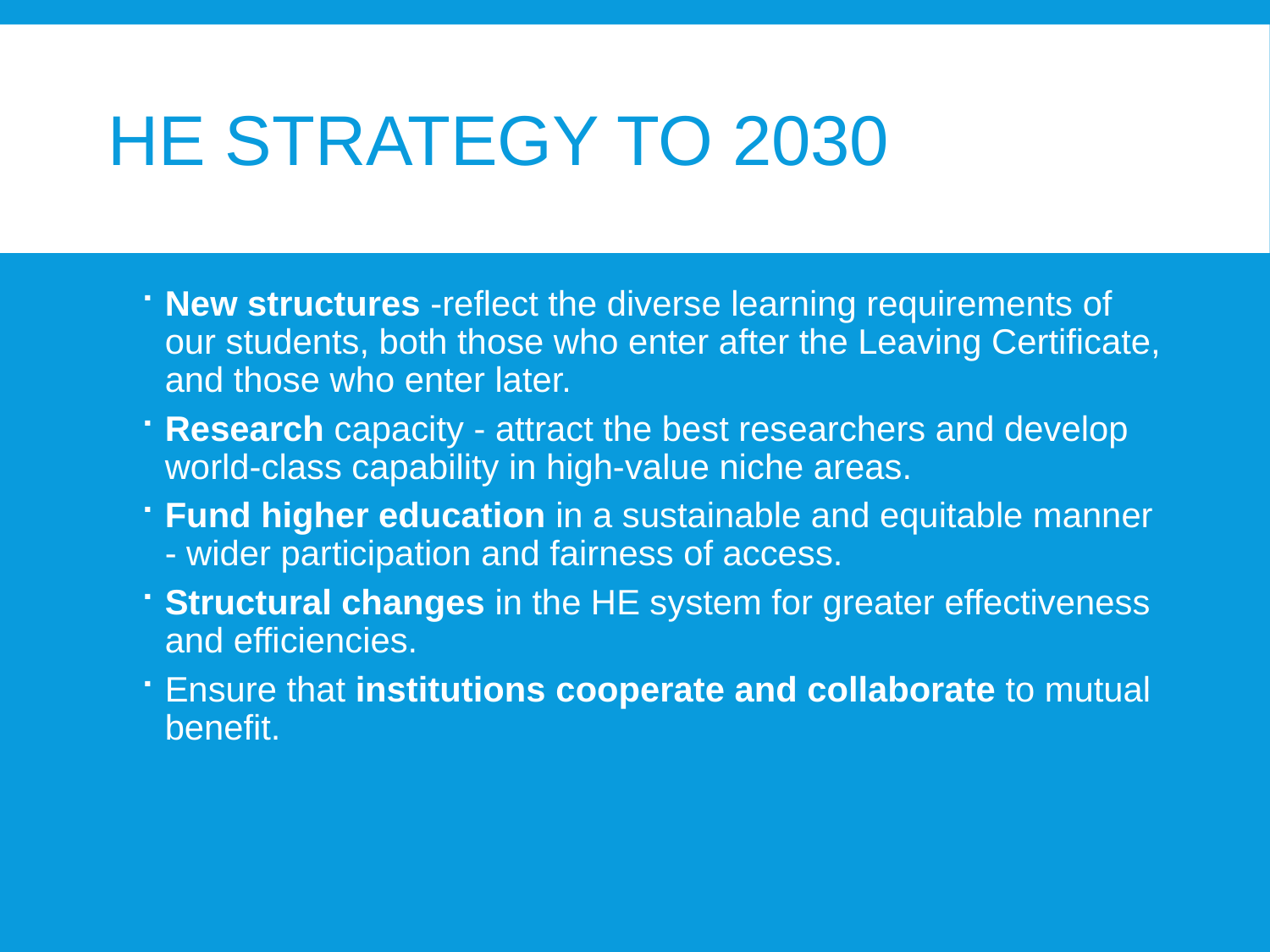

# HE Strategy to 2030
New structures -reflect the diverse learning requirements of our students, both those who enter after the Leaving Certificate, and those who enter later.
Research capacity - attract the best researchers and develop world-class capability in high-value niche areas.
Fund higher education in a sustainable and equitable manner - wider participation and fairness of access.
Structural changes in the HE system for greater effectiveness and efficiencies.
Ensure that institutions cooperate and collaborate to mutual benefit.